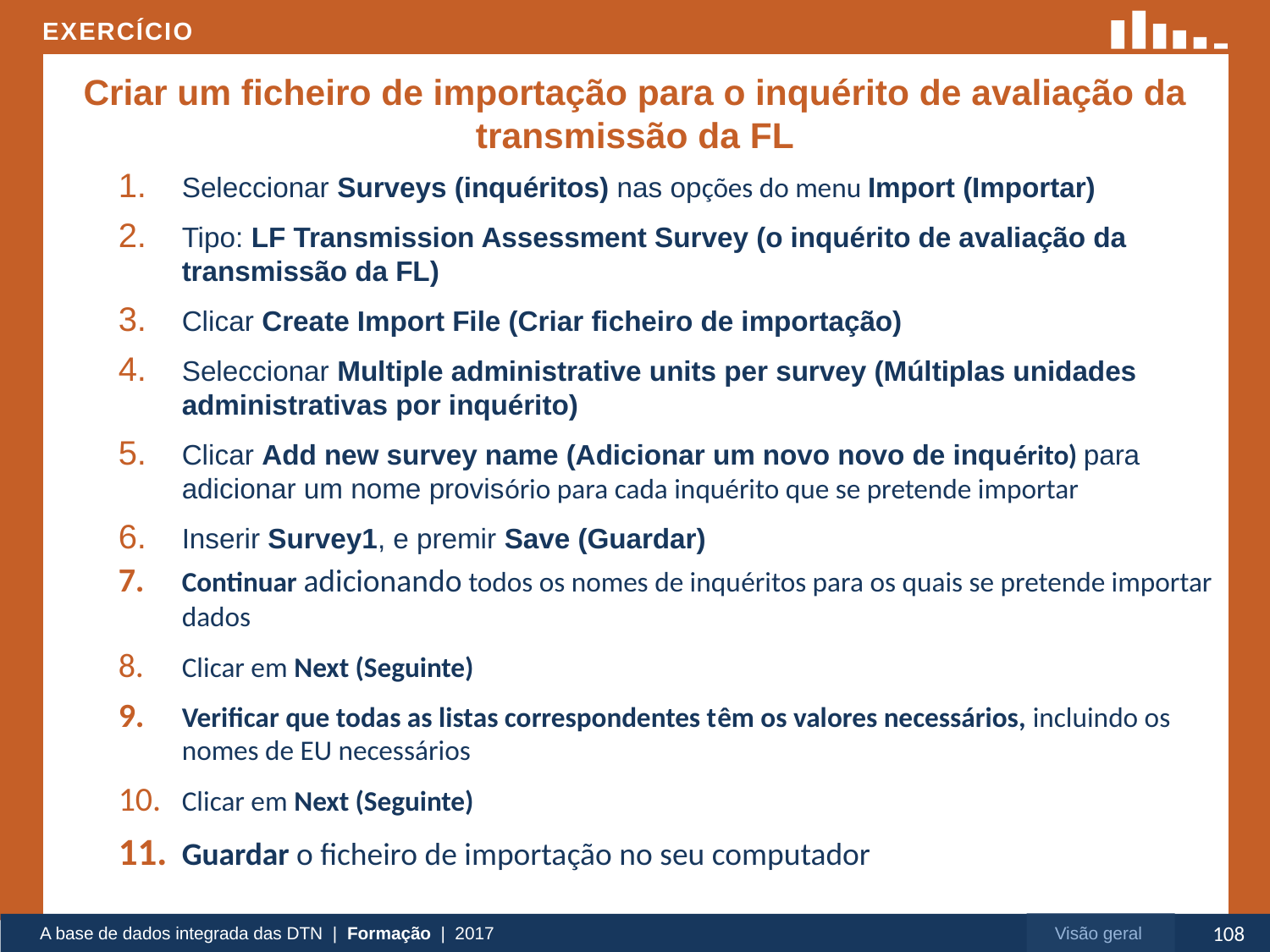

# Criar um ficheiro de importação para o inquérito de avaliação da transmissão da FL
Seleccionar Surveys (inquéritos) nas opções do menu Import (Importar)
Tipo: LF Transmission Assessment Survey (o inquérito de avaliação da transmissão da FL)
Clicar Create Import File (Criar ficheiro de importação)
Seleccionar Multiple administrative units per survey (Múltiplas unidades administrativas por inquérito)
Clicar Add new survey name (Adicionar um novo novo de inquérito) para adicionar um nome provisório para cada inquérito que se pretende importar
Inserir Survey1, e premir Save (Guardar)
Continuar adicionando todos os nomes de inquéritos para os quais se pretende importar dados
Clicar em Next (Seguinte)
Verificar que todas as listas correspondentes têm os valores necessários, incluindo os nomes de EU necessários
Clicar em Next (Seguinte)
Guardar o ficheiro de importação no seu computador